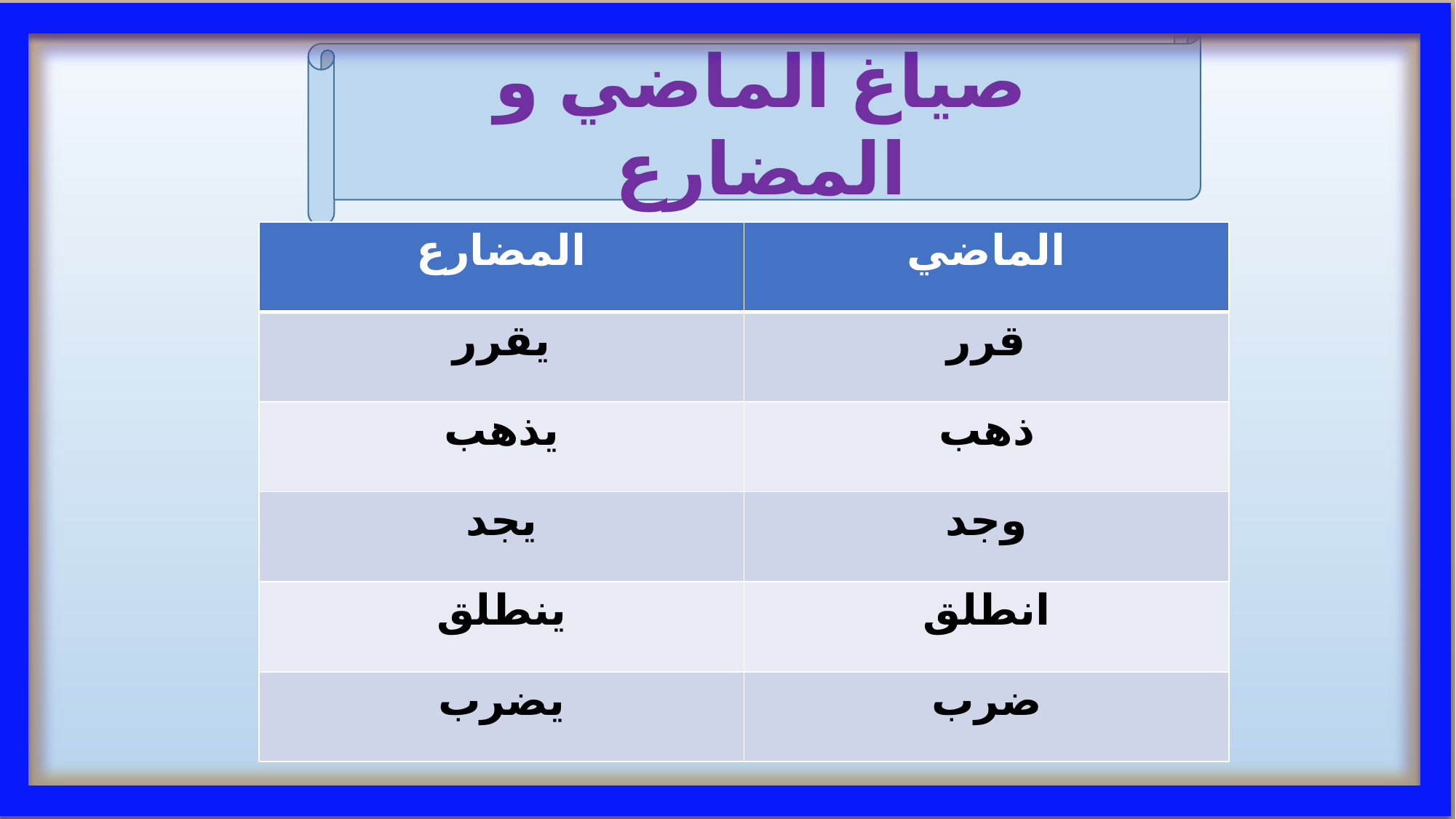

صياغ الماضي و المضارع

| المضارع | الماضي |
| --- | --- |
| يقرر | قرر |
| يذهب | ذهب |
| يجد | وجد |
| ينطلق | انطلق |
| يضرب | ضرب |